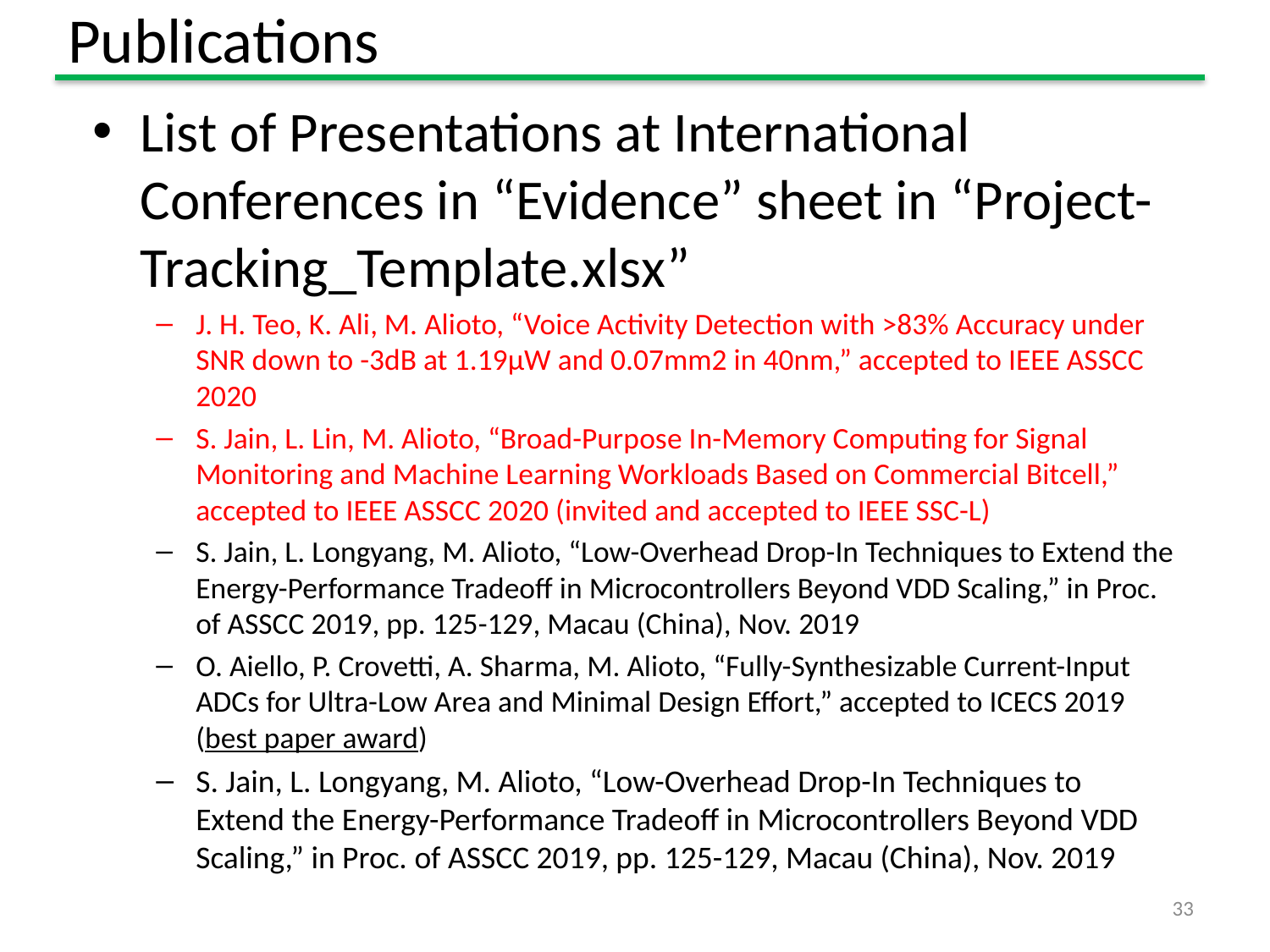

# Publications

List of Presentations at International Conferences in “Evidence” sheet in “Project-Tracking_Template.xlsx”
J. H. Teo, K. Ali, M. Alioto, “Voice Activity Detection with >83% Accuracy under SNR down to -3dB at 1.19µW and 0.07mm2 in 40nm,” accepted to IEEE ASSCC 2020
S. Jain, L. Lin, M. Alioto, “Broad-Purpose In-Memory Computing for Signal Monitoring and Machine Learning Workloads Based on Commercial Bitcell,” accepted to IEEE ASSCC 2020 (invited and accepted to IEEE SSC-L)
S. Jain, L. Longyang, M. Alioto, “Low-Overhead Drop-In Techniques to Extend the Energy-Performance Tradeoff in Microcontrollers Beyond VDD Scaling,” in Proc. of ASSCC 2019, pp. 125-129, Macau (China), Nov. 2019
O. Aiello, P. Crovetti, A. Sharma, M. Alioto, “Fully-Synthesizable Current-Input ADCs for Ultra-Low Area and Minimal Design Effort,” accepted to ICECS 2019 (best paper award)
S. Jain, L. Longyang, M. Alioto, “Low-Overhead Drop-In Techniques to Extend the Energy-Performance Tradeoff in Microcontrollers Beyond VDD Scaling,” in Proc. of ASSCC 2019, pp. 125-129, Macau (China), Nov. 2019

33